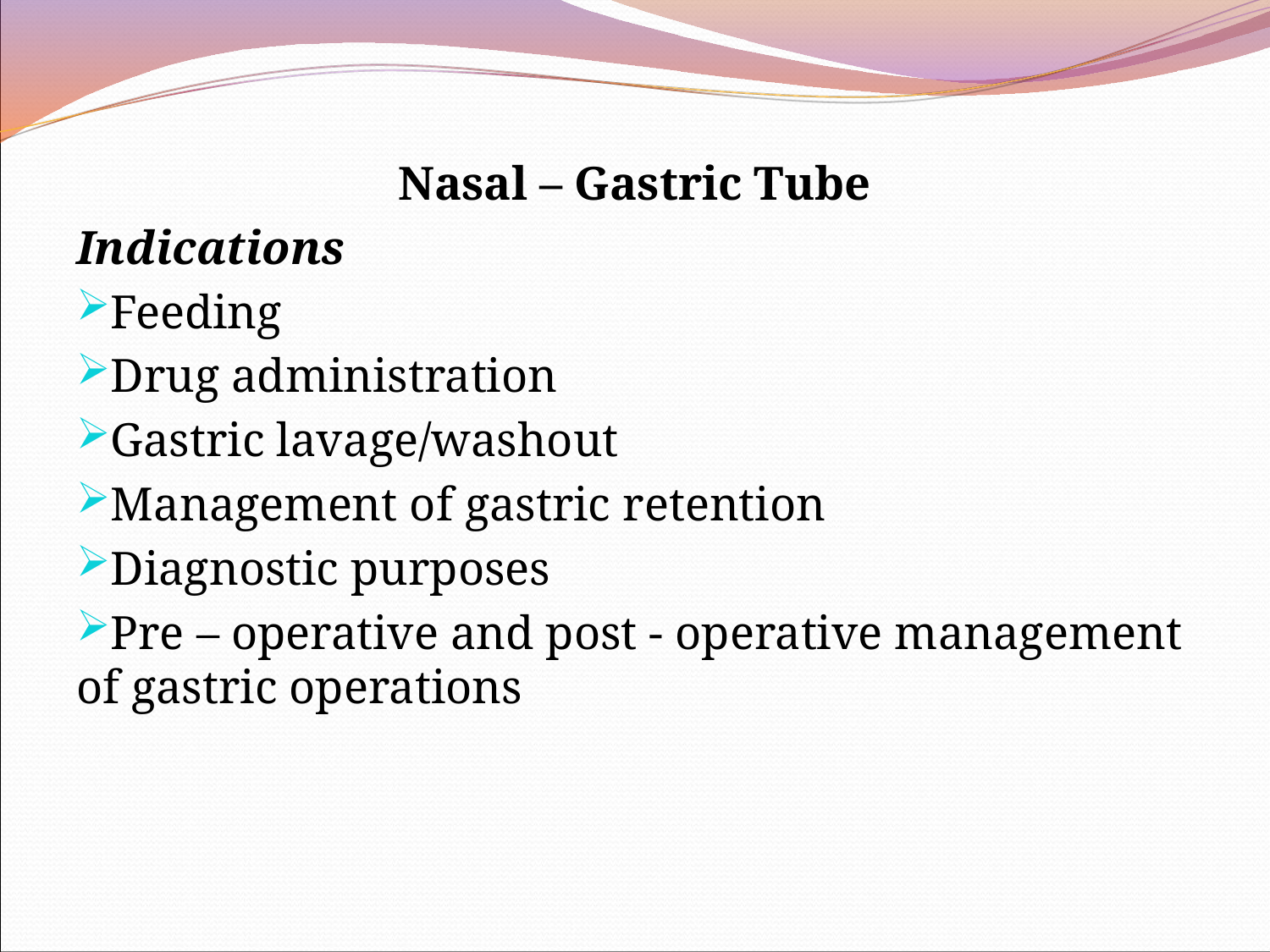

Nasal – Gastric Tube
Indications
Feeding
Drug administration
Gastric lavage/washout
Management of gastric retention
Diagnostic purposes
Pre – operative and post - operative management of gastric operations